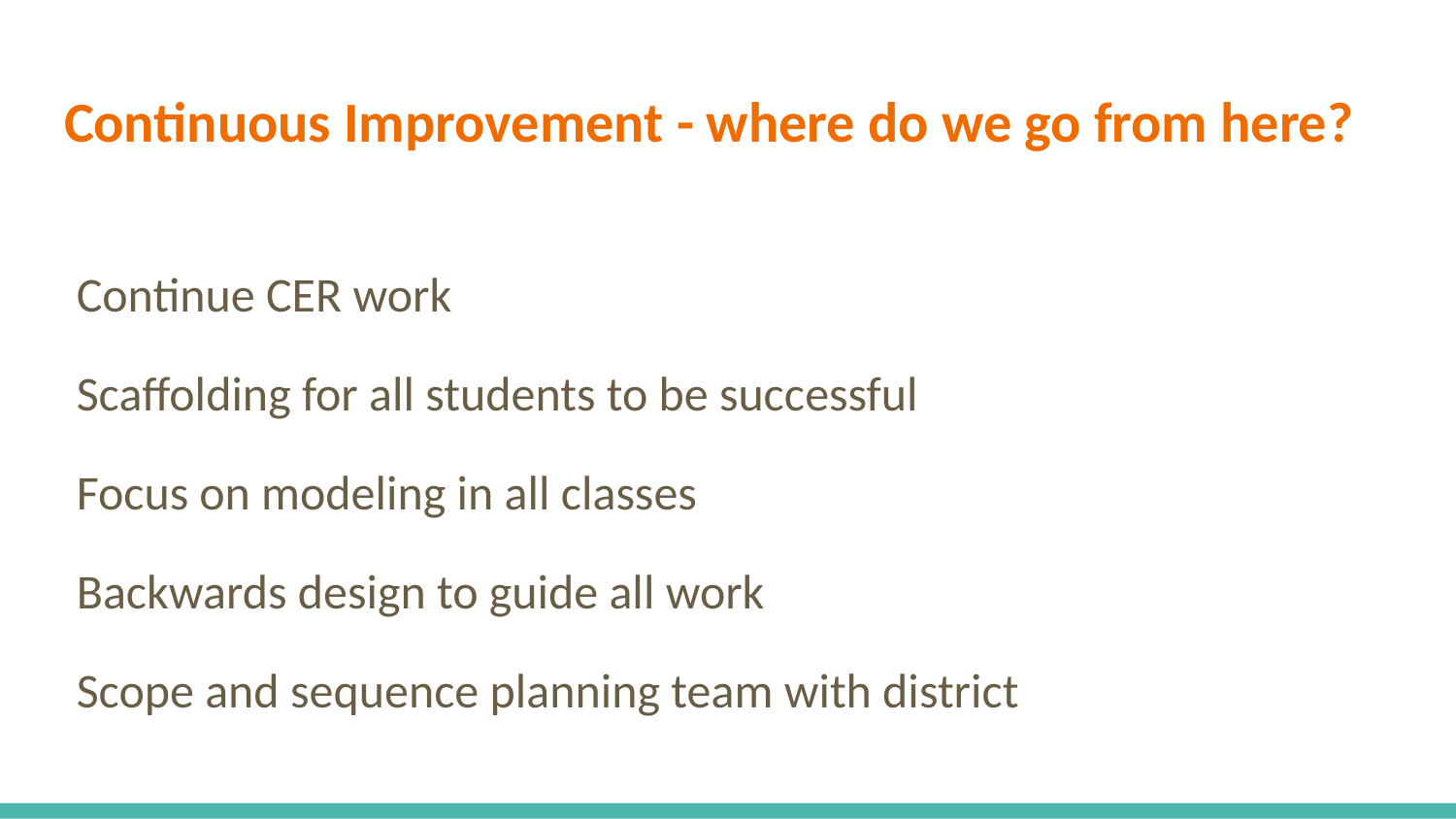

# Continuous Improvement - where do we go from here?
Continue CER work
Scaffolding for all students to be successful
Focus on modeling in all classes
Backwards design to guide all work
Scope and sequence planning team with district